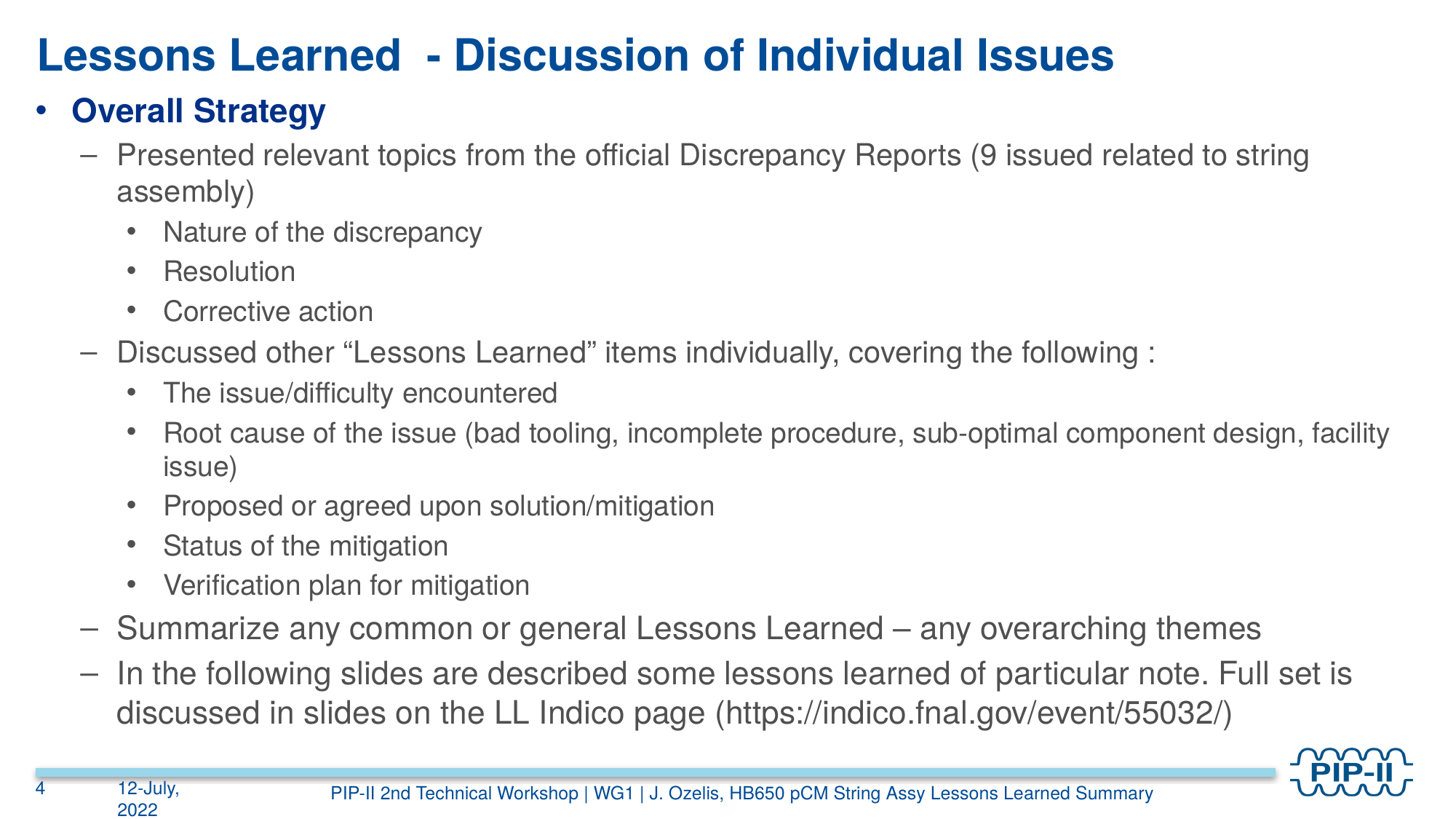

# Lessons Learned  - Discussion of Individual Issues
Overall Strategy
Presented relevant topics from the official Discrepancy Reports (9 issued related to string assembly)
Nature of the discrepancy
Resolution
Corrective action
Discussed other “Lessons Learned” items individually, covering the following :
The issue/difficulty encountered
Root cause of the issue (bad tooling, incomplete procedure, sub-optimal component design, facility issue)
Proposed or agreed upon solution/mitigation
Status of the mitigation
Verification plan for mitigation
Summarize any common or general Lessons Learned – any overarching themes
In the following slides are described some lessons learned of particular note. Full set is discussed in slides on the LL Indico page (https://indico.fnal.gov/event/55032/)
4
12-July, 2022
PIP-II 2nd Technical Workshop | WG1 | J. Ozelis, HB650 pCM String Assy Lessons Learned Summary